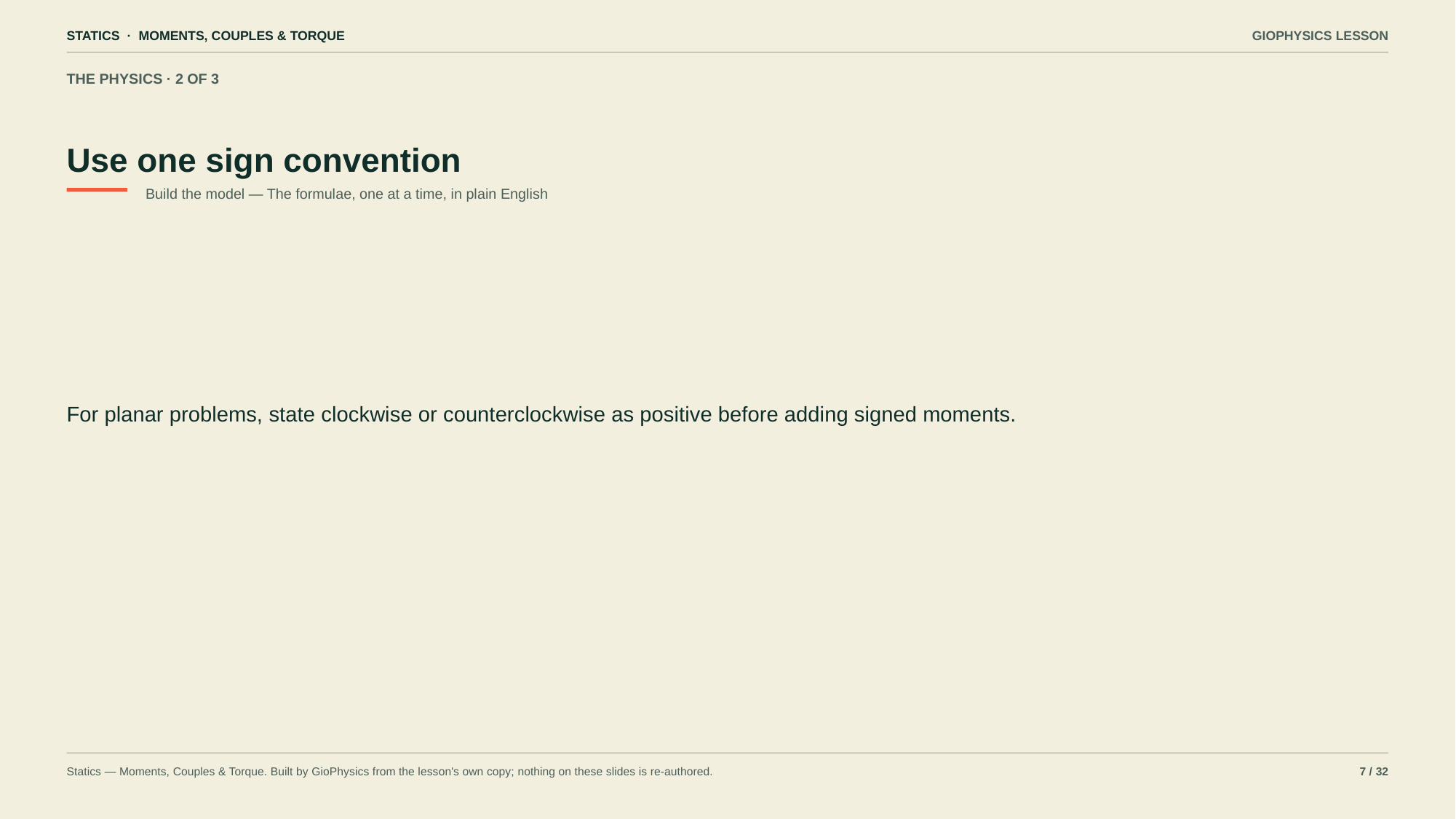

STATICS  ·  MOMENTS, COUPLES & TORQUE
GIOPHYSICS LESSON

THE PHYSICS · 2 OF 3
Use one sign convention
Build the model — The formulae, one at a time, in plain English

For planar problems, state clockwise or counterclockwise as positive before adding signed moments.

Statics — Moments, Couples & Torque. Built by GioPhysics from the lesson's own copy; nothing on these slides is re-authored.
7 / 32